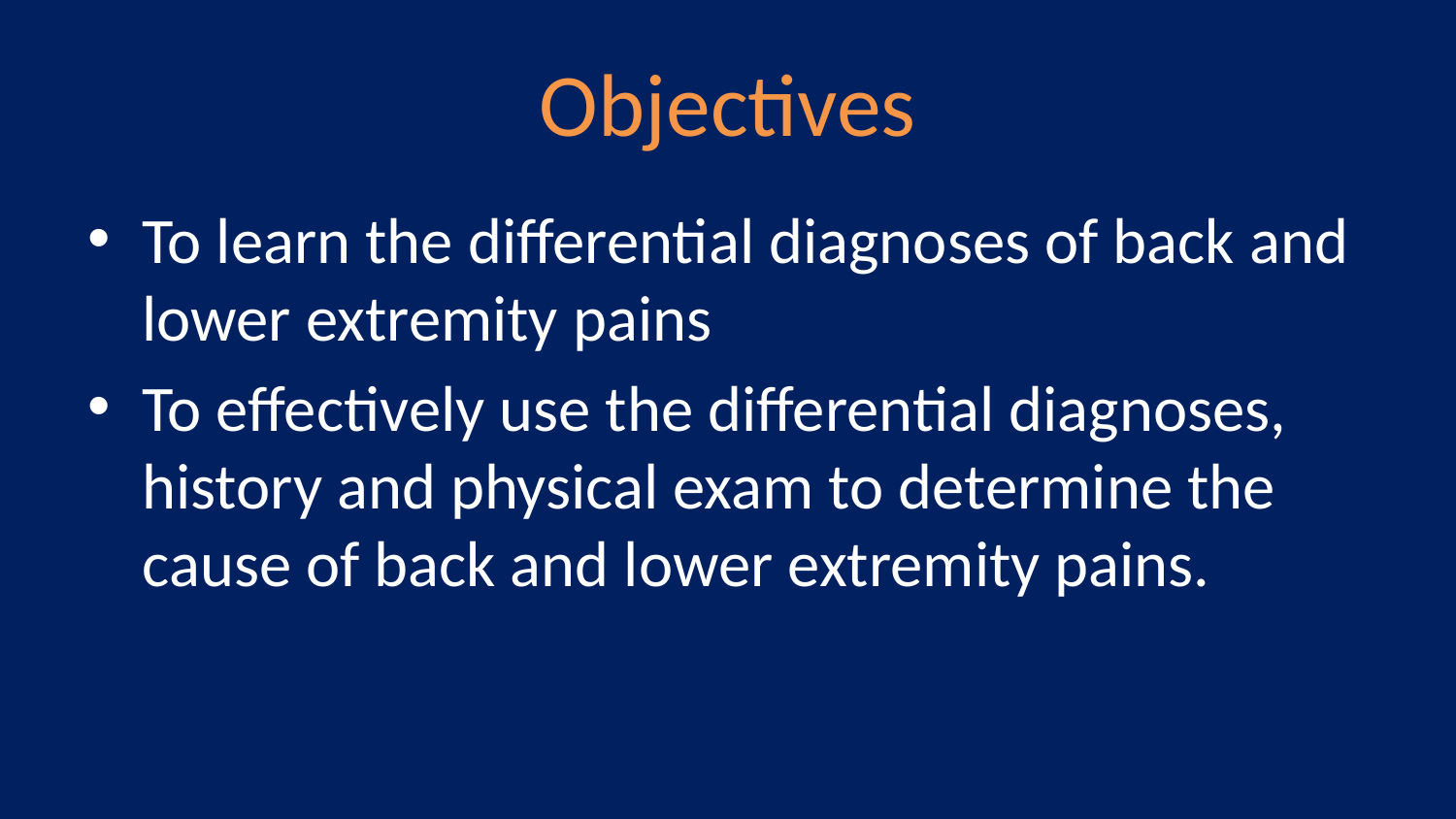

# Objectives
To learn the differential diagnoses of back and lower extremity pains
To effectively use the differential diagnoses, history and physical exam to determine the cause of back and lower extremity pains.